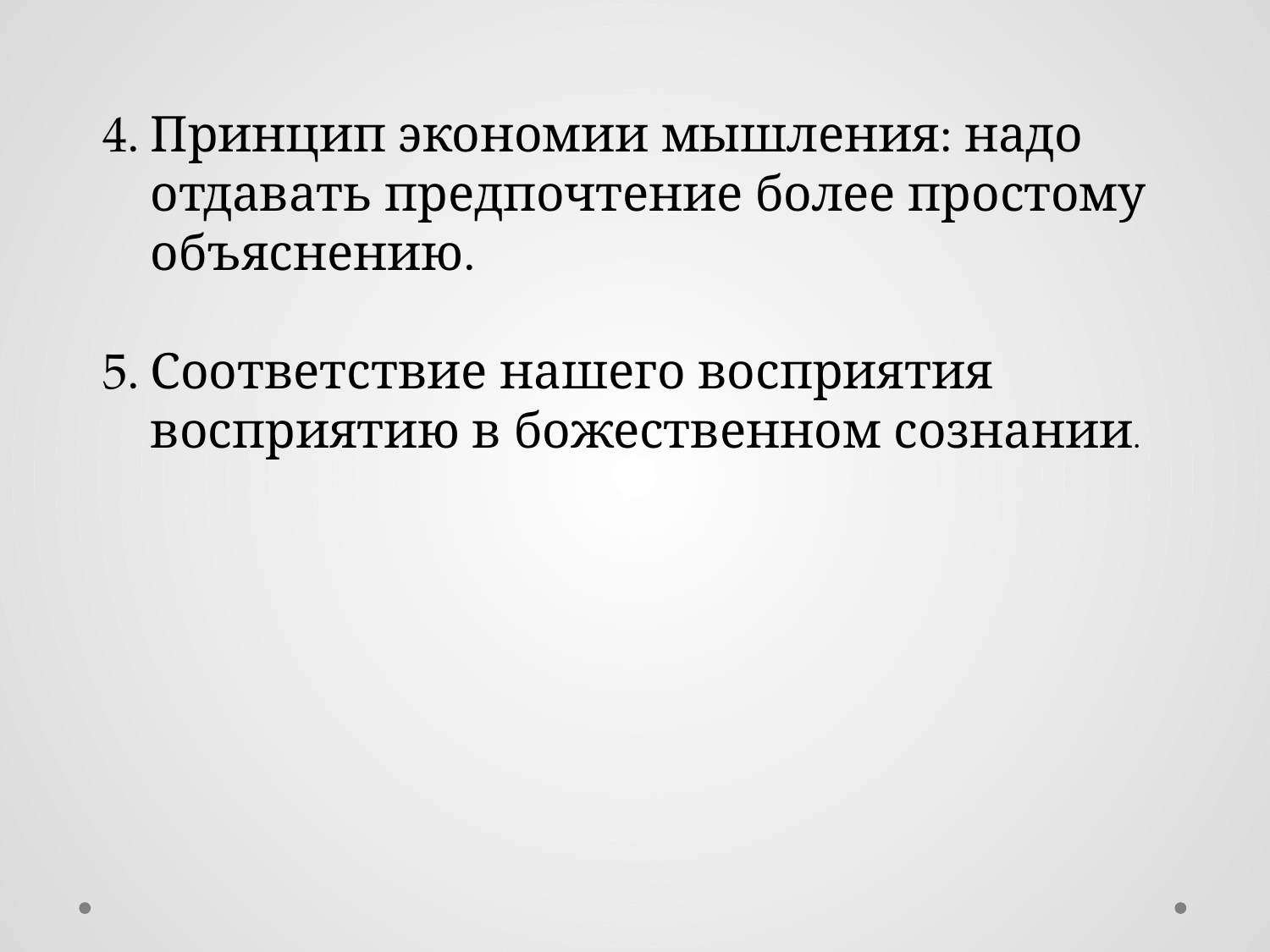

Принцип экономии мышления: надо отдавать предпочтение более простому объяснению.

Соответствие нашего восприятия восприятию в божественном сознании.